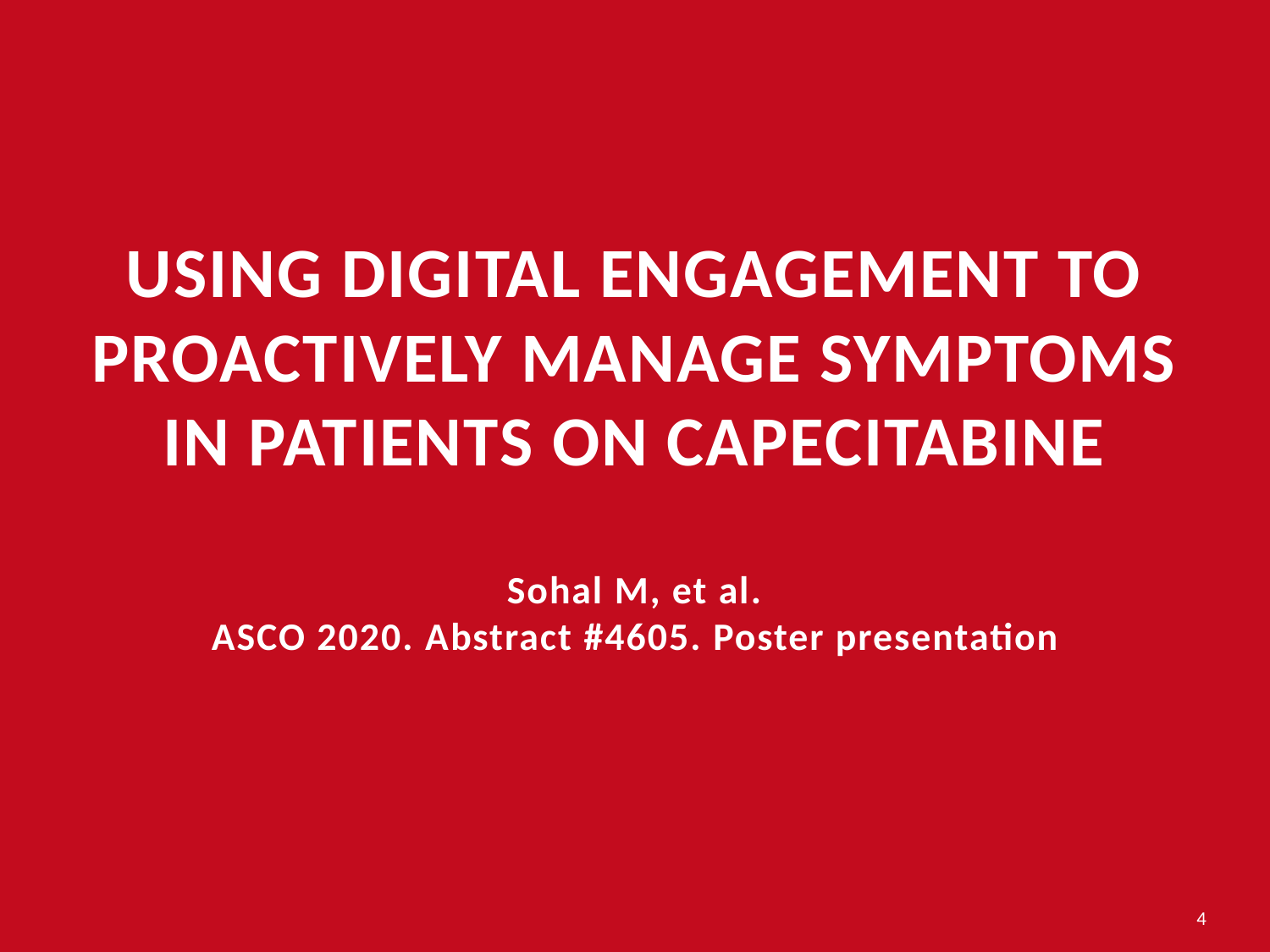

# Using digital engagement to proactively manage symptoms in patients on capecitabine Sohal M, et al. ASCO 2020. Abstract #4605. Poster presentation
4